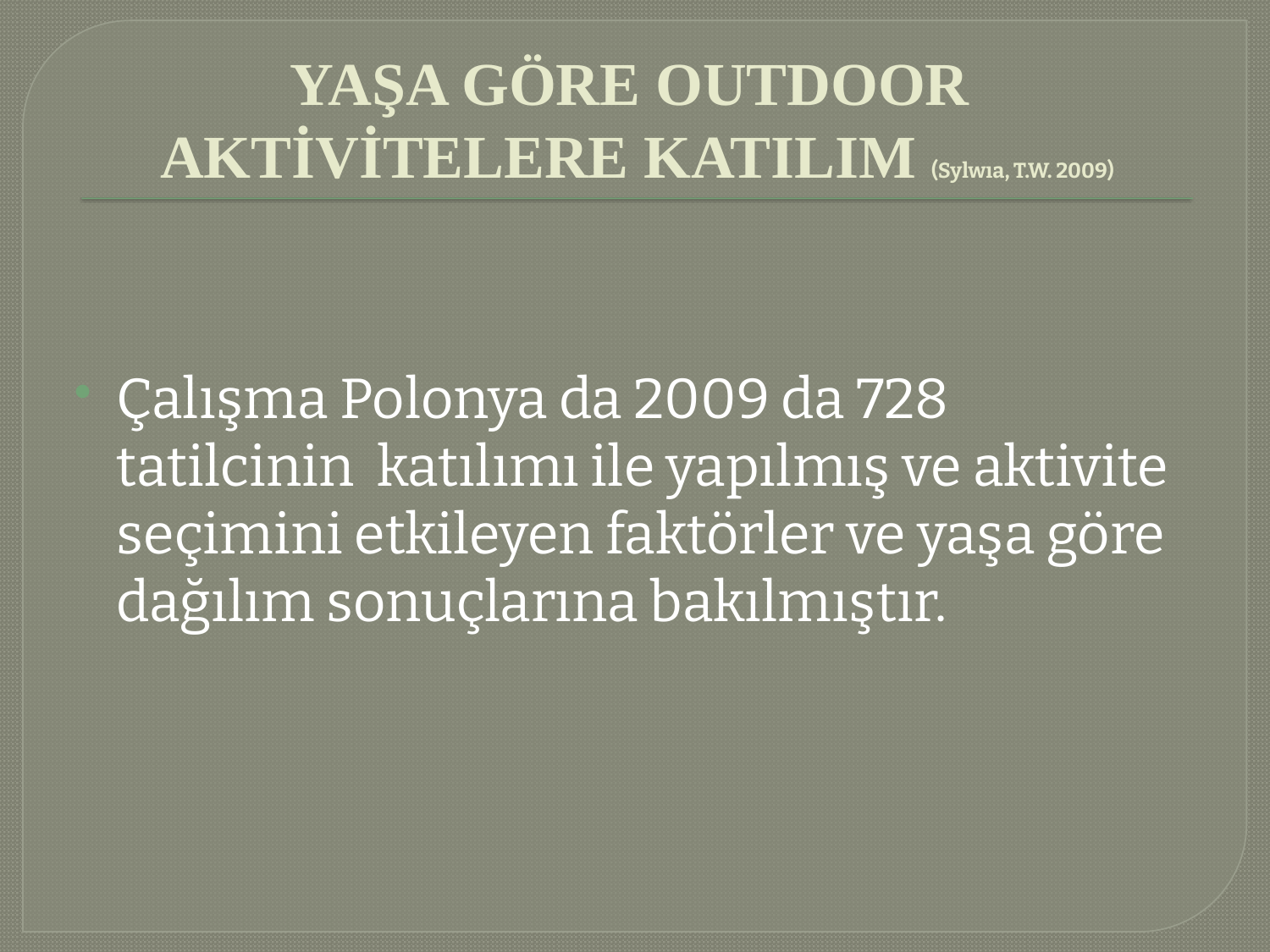

# YAŞA GÖRE OUTDOOR  AKTİVİTELERE KATILIM (Sylwıa, T.W. 2009)
Çalışma Polonya da 2009 da 728 tatilcinin  katılımı ile yapılmış ve aktivite seçimini etkileyen faktörler ve yaşa göre dağılım sonuçlarına bakılmıştır.